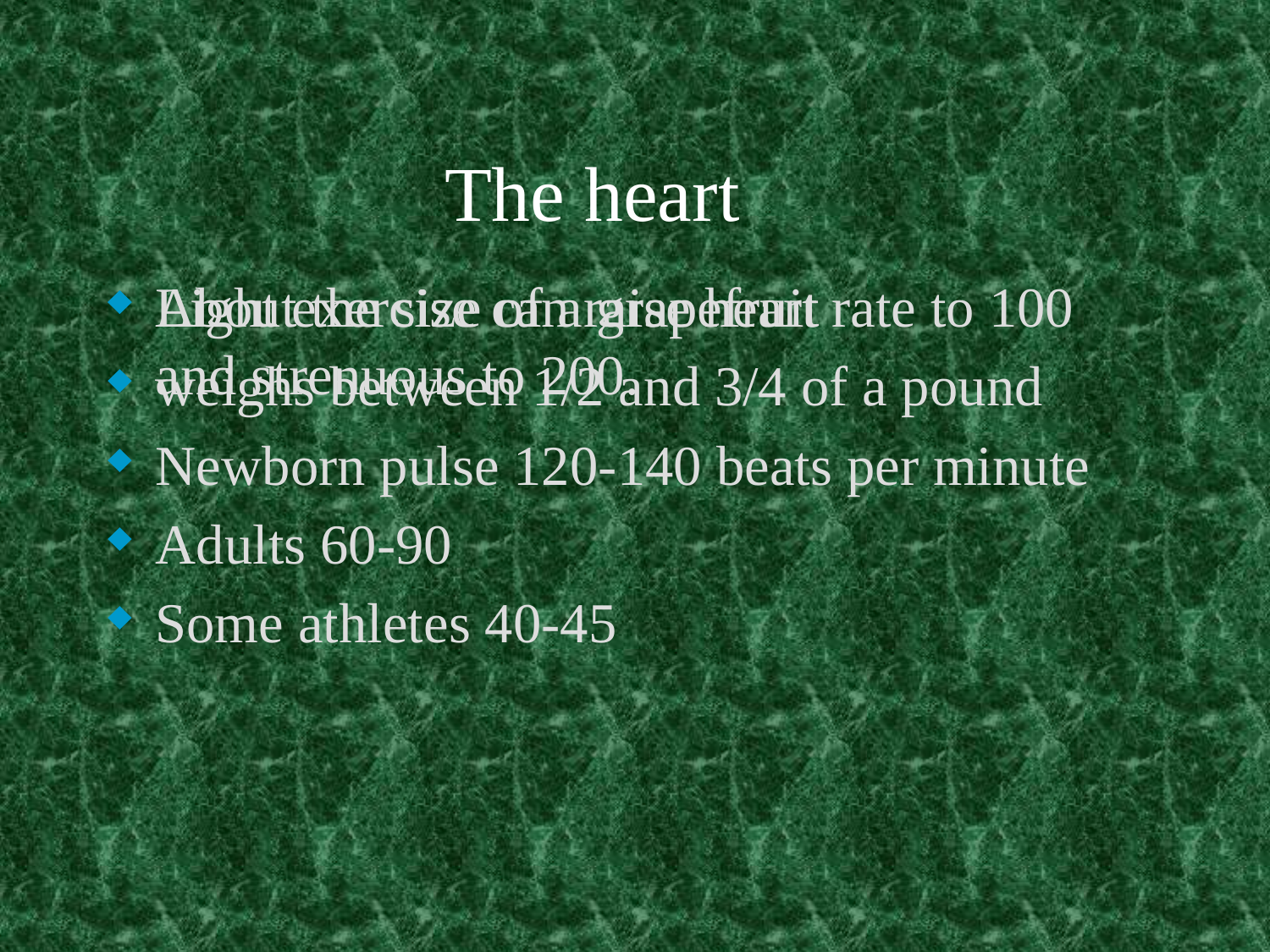

# The heart
About the size of a grapefruit
weighs between 1/2 and 3/4 of a pound
Newborn pulse 120-140 beats per minute
Adults 60-90
Some athletes 40-45
Light exercise can raise heart rate to 100 and strenuous to 200.